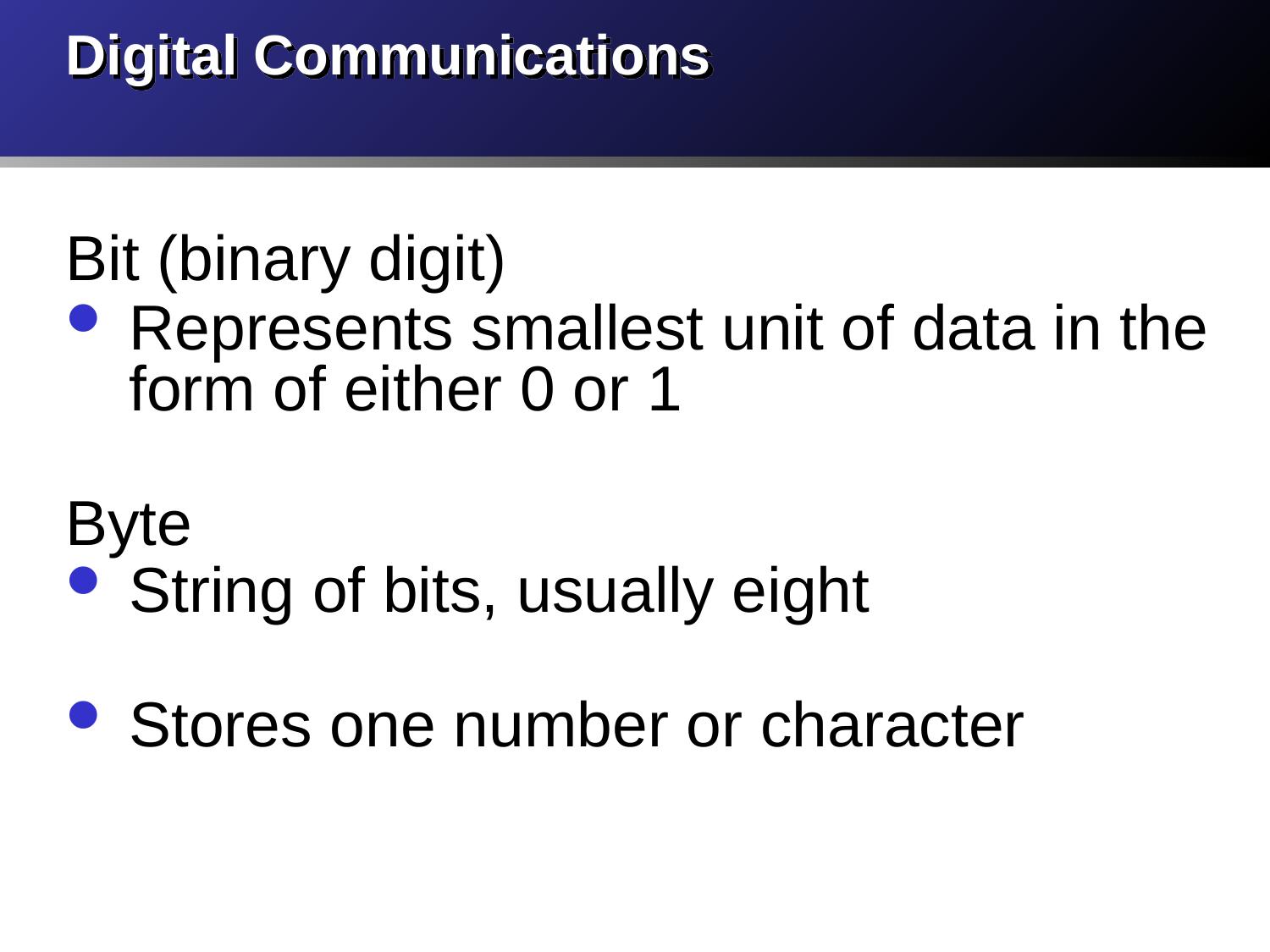

# Digital Communications
Bit (binary digit)
Represents smallest unit of data in the form of either 0 or 1

Byte
String of bits, usually eight

Stores one number or character